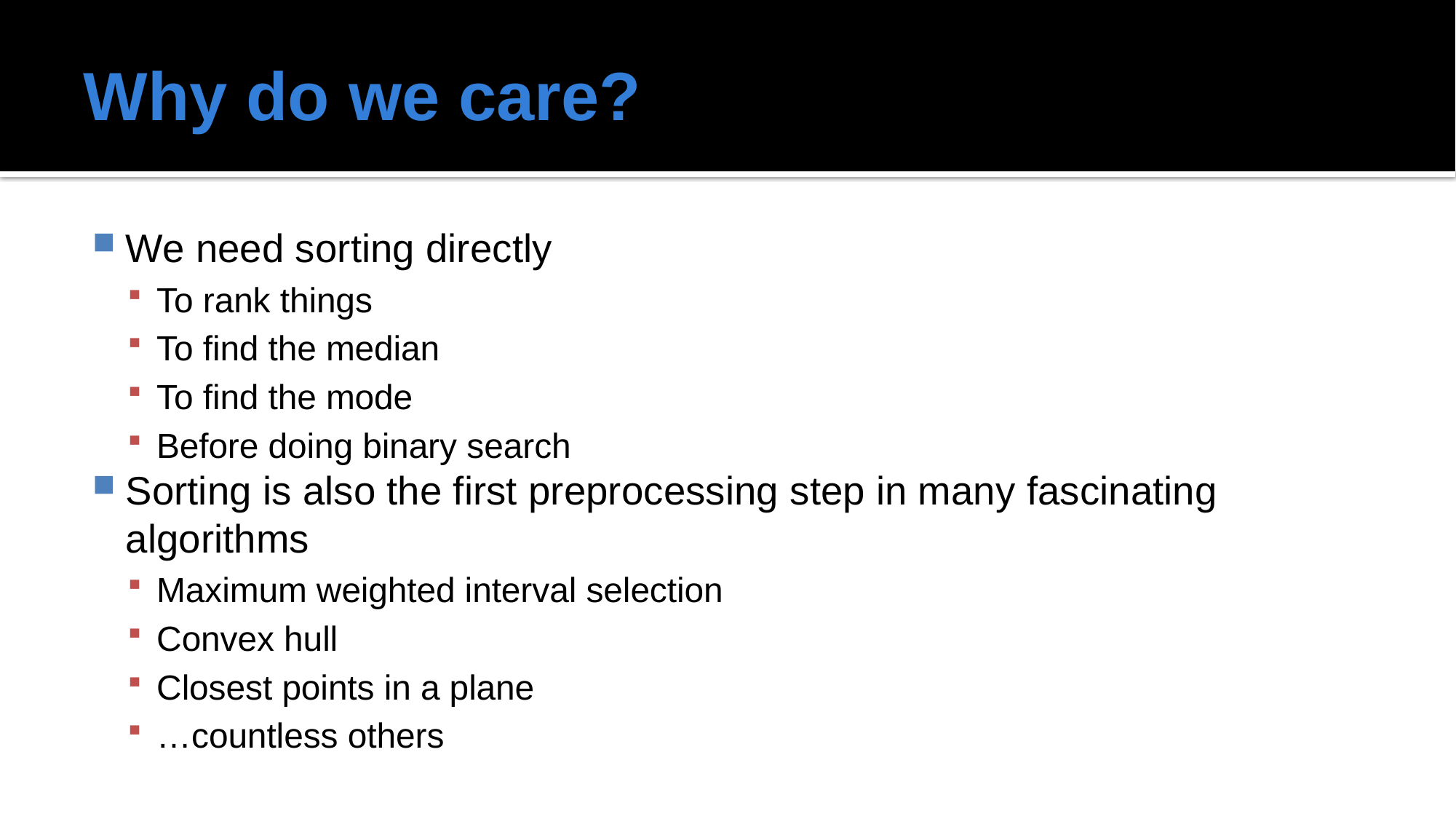

# Why do we care?
We need sorting directly
To rank things
To find the median
To find the mode
Before doing binary search
Sorting is also the first preprocessing step in many fascinating algorithms
Maximum weighted interval selection
Convex hull
Closest points in a plane
…countless others